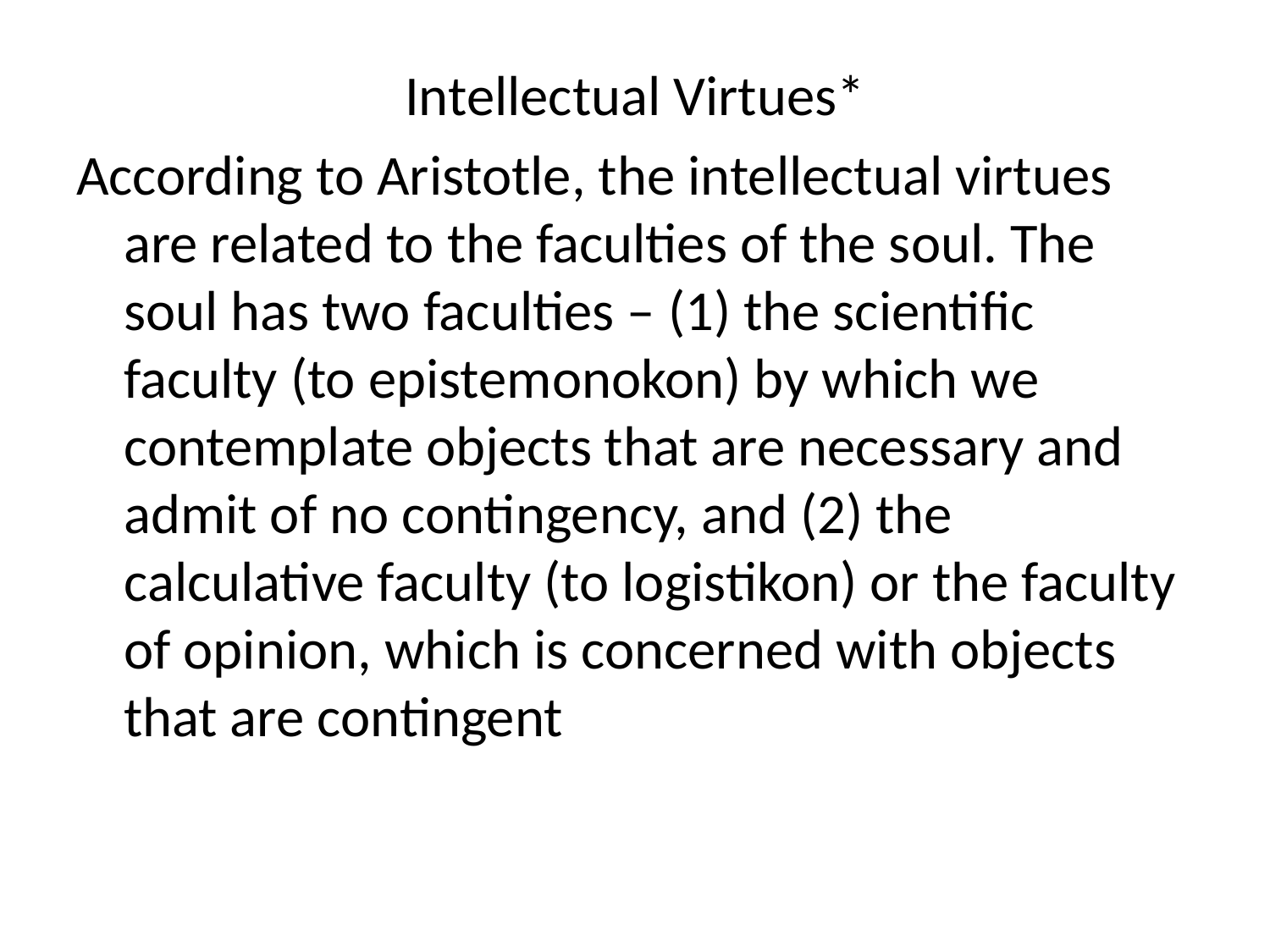

Intellectual Virtues*
According to Aristotle, the intellectual virtues are related to the faculties of the soul. The soul has two faculties – (1) the scientific faculty (to epistemonokon) by which we contemplate objects that are necessary and admit of no contingency, and (2) the calculative faculty (to logistikon) or the faculty of opinion, which is concerned with objects that are contingent